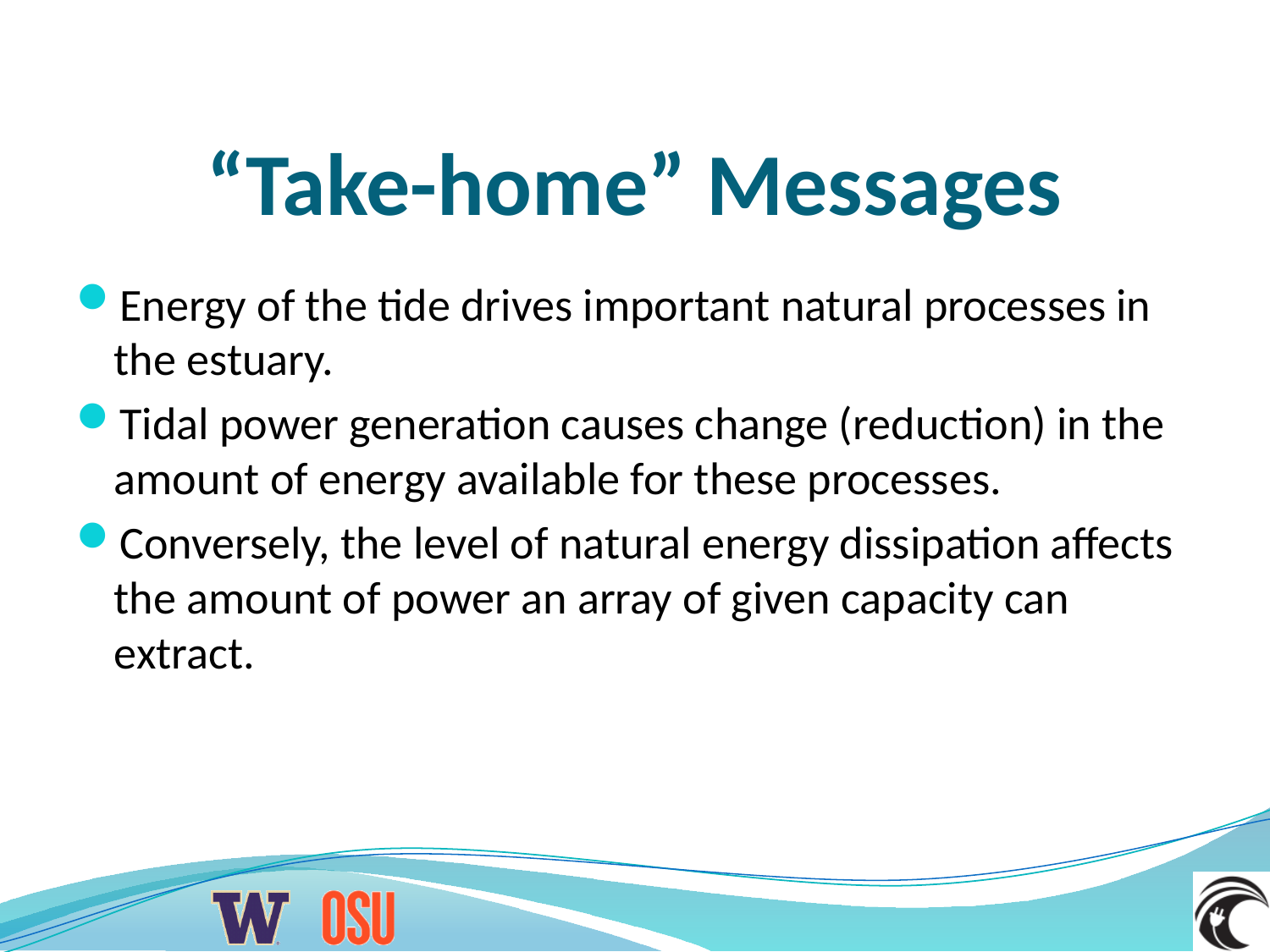

# “Take-home” Messages
Energy of the tide drives important natural processes in the estuary.
Tidal power generation causes change (reduction) in the amount of energy available for these processes.
Conversely, the level of natural energy dissipation affects the amount of power an array of given capacity can extract.